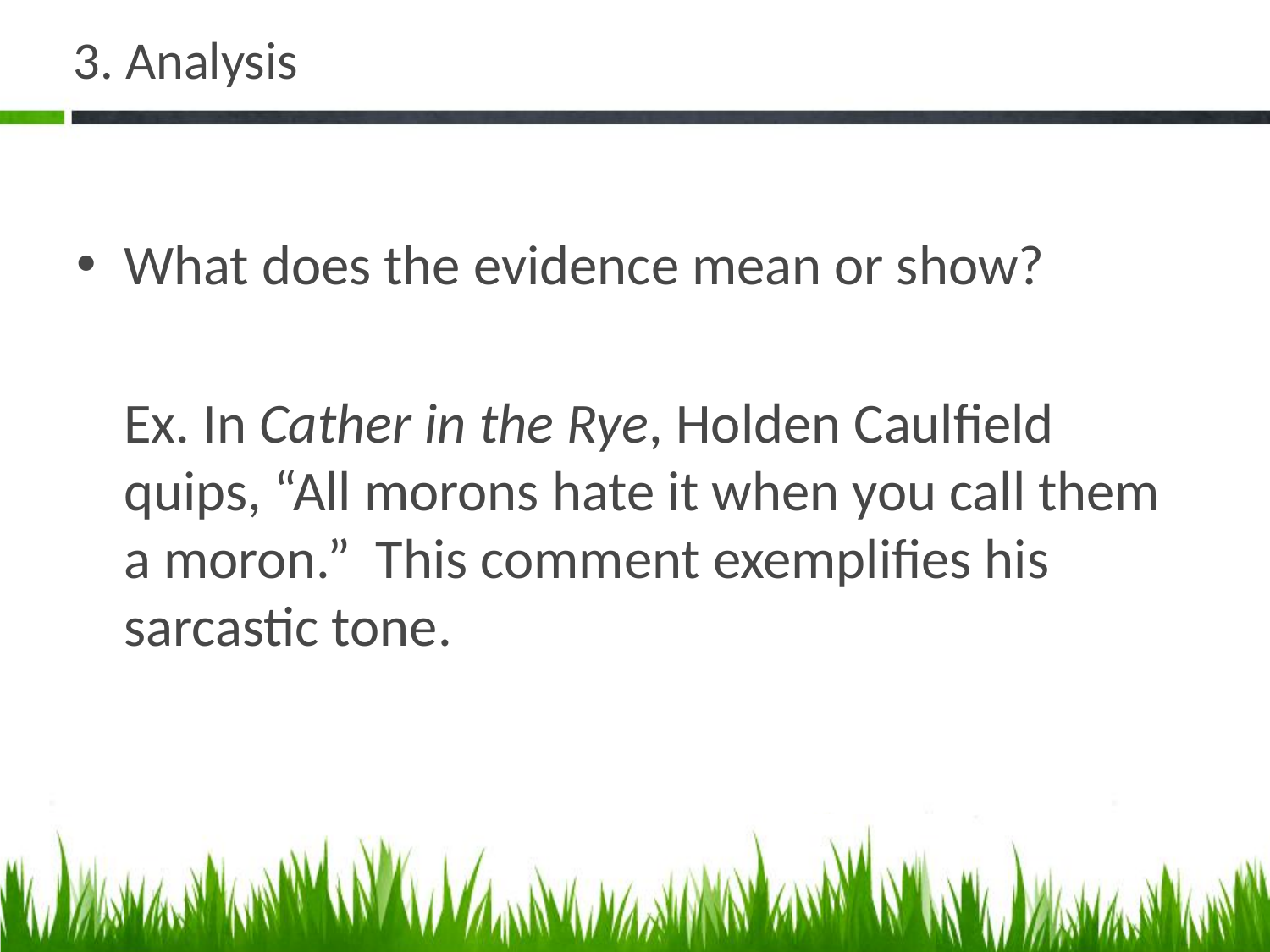

# 3. Analysis
What does the evidence mean or show?

	Ex. In Cather in the Rye, Holden Caulfield quips, “All morons hate it when you call them a moron.”  This comment exemplifies his sarcastic tone.